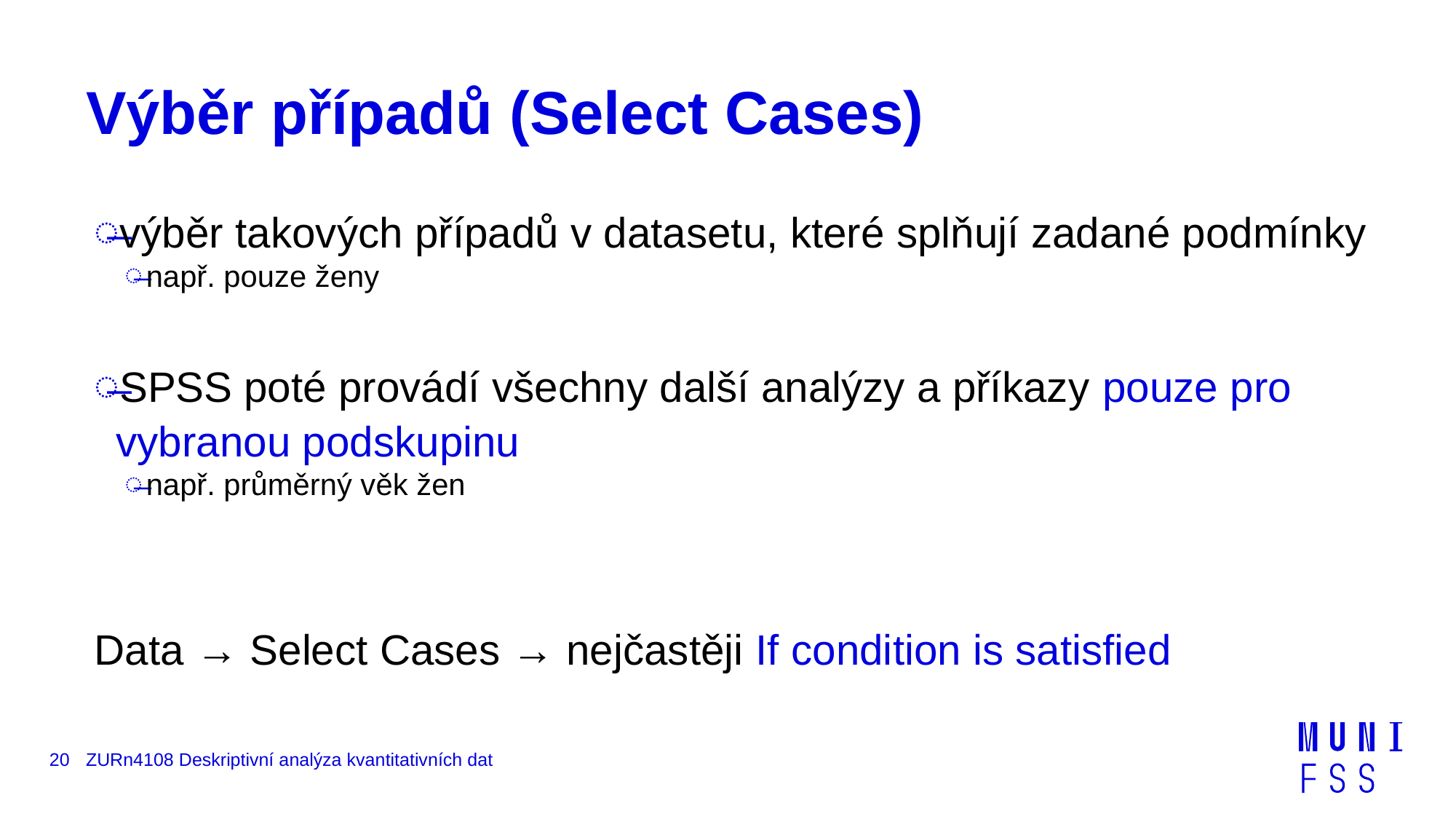

# Výběr případů (Select Cases)
výběr takových případů v datasetu, které splňují zadané podmínky
např. pouze ženy

SPSS poté provádí všechny další analýzy a příkazy pouze pro vybranou podskupinu
např. průměrný věk žen

Data → Select Cases → nejčastěji If condition is satisfied
20
ZURn4108 Deskriptivní analýza kvantitativních dat